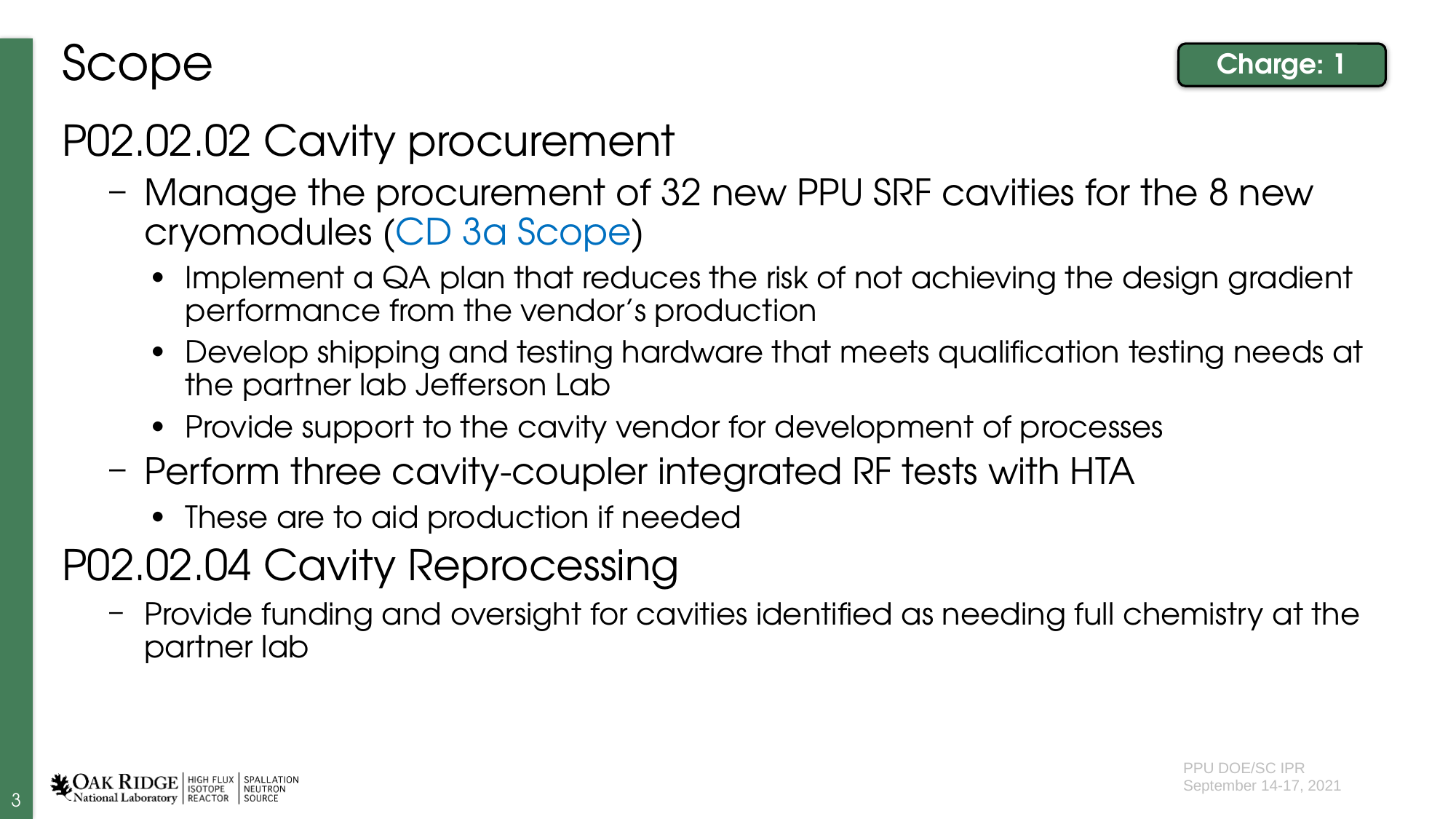

# Scope
Charge: 1
P02.02.02 Cavity procurement
Manage the procurement of 32 new PPU SRF cavities for the 8 new cryomodules (CD 3a Scope)
Implement a QA plan that reduces the risk of not achieving the design gradient performance from the vendor’s production
Develop shipping and testing hardware that meets qualification testing needs at the partner lab Jefferson Lab
Provide support to the cavity vendor for development of processes
Perform three cavity-coupler integrated RF tests with HTA
These are to aid production if needed
P02.02.04 Cavity Reprocessing
Provide funding and oversight for cavities identified as needing full chemistry at the partner lab